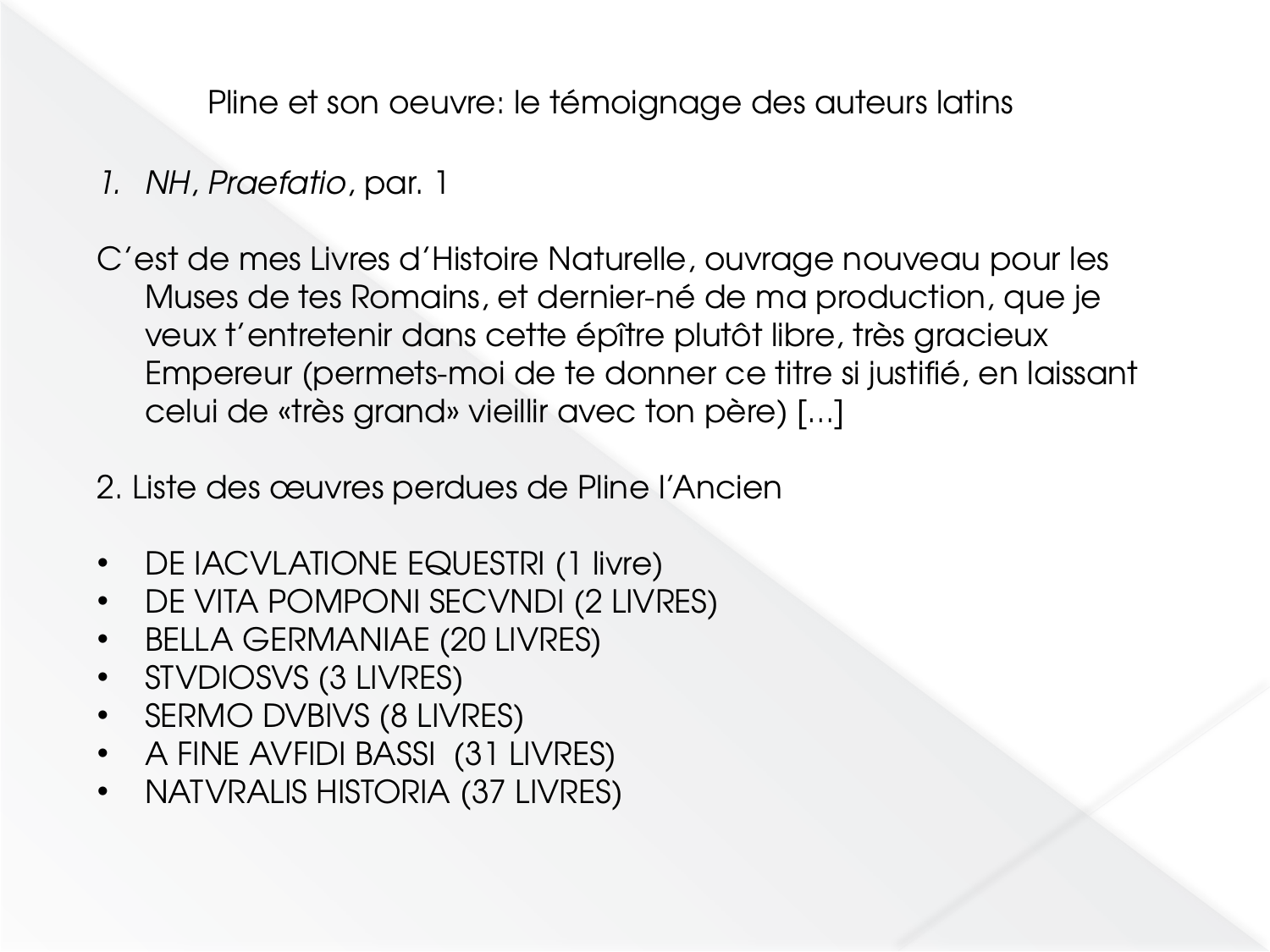

Pline et son oeuvre: le témoignage des auteurs latins
NH, Praefatio, par. 1

C’est de mes Livres d’Histoire Naturelle, ouvrage nouveau pour les Muses de tes Romains, et dernier-né de ma production, que je veux t’entretenir dans cette épître plutôt libre, très gracieux Empereur (permets-moi de te donner ce titre si justifié, en laissant celui de «très grand» vieillir avec ton père) […]

2. Liste des œuvres perdues de Pline l’Ancien

De iacvlatione equestri (1 livre)
De vita Pomponi Secvndi (2 livres)
Bella germaniae (20 livres)
Stvdiosvs (3 livres)
Sermo dvbivs (8 livres)
A fine Avfidi Bassi  (31 livres)
Natvralis historia (37 livres)